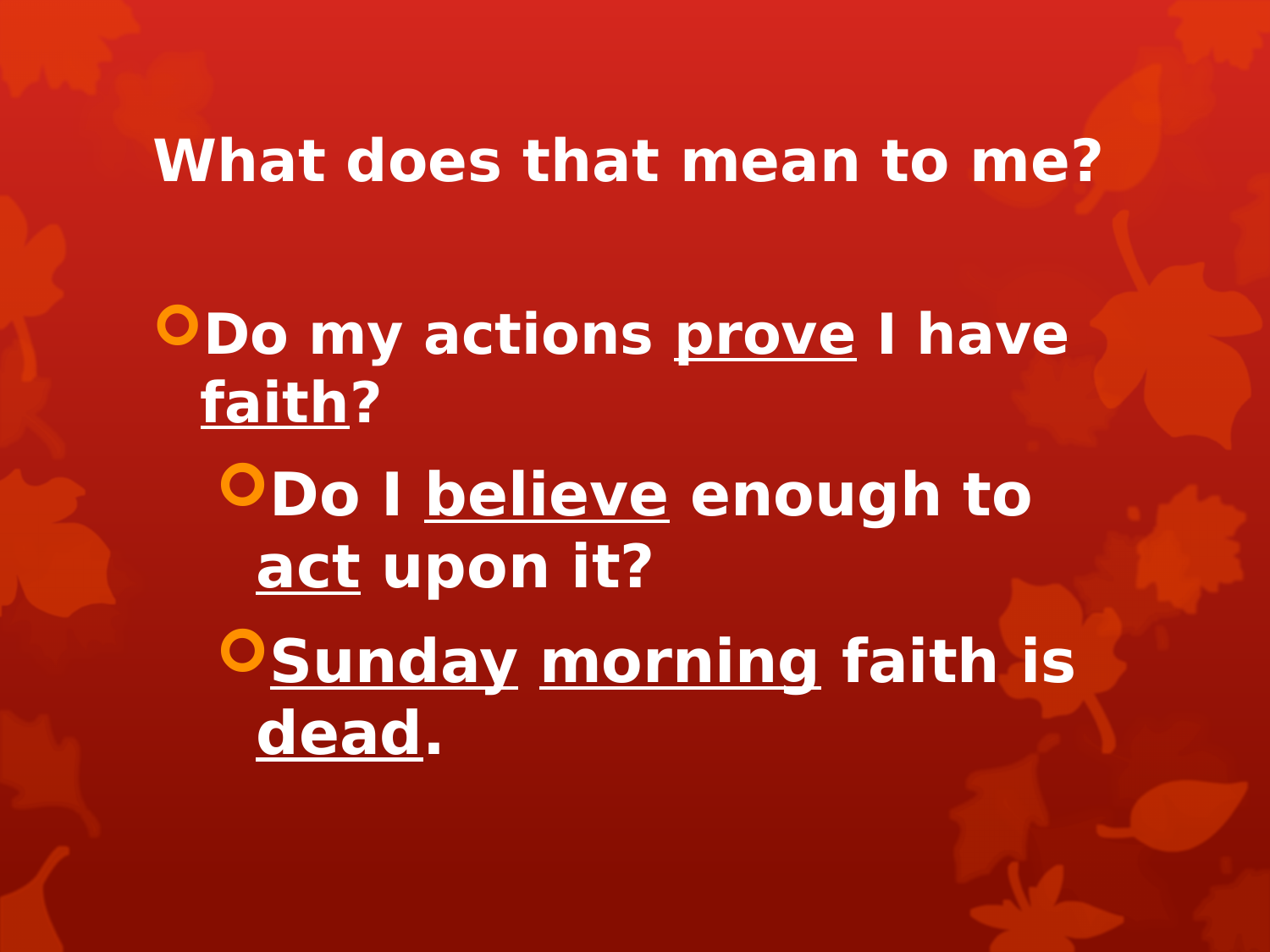

# What does that mean to me?
Do my actions prove I have faith?
Do I believe enough to act upon it?
Sunday morning faith is dead.